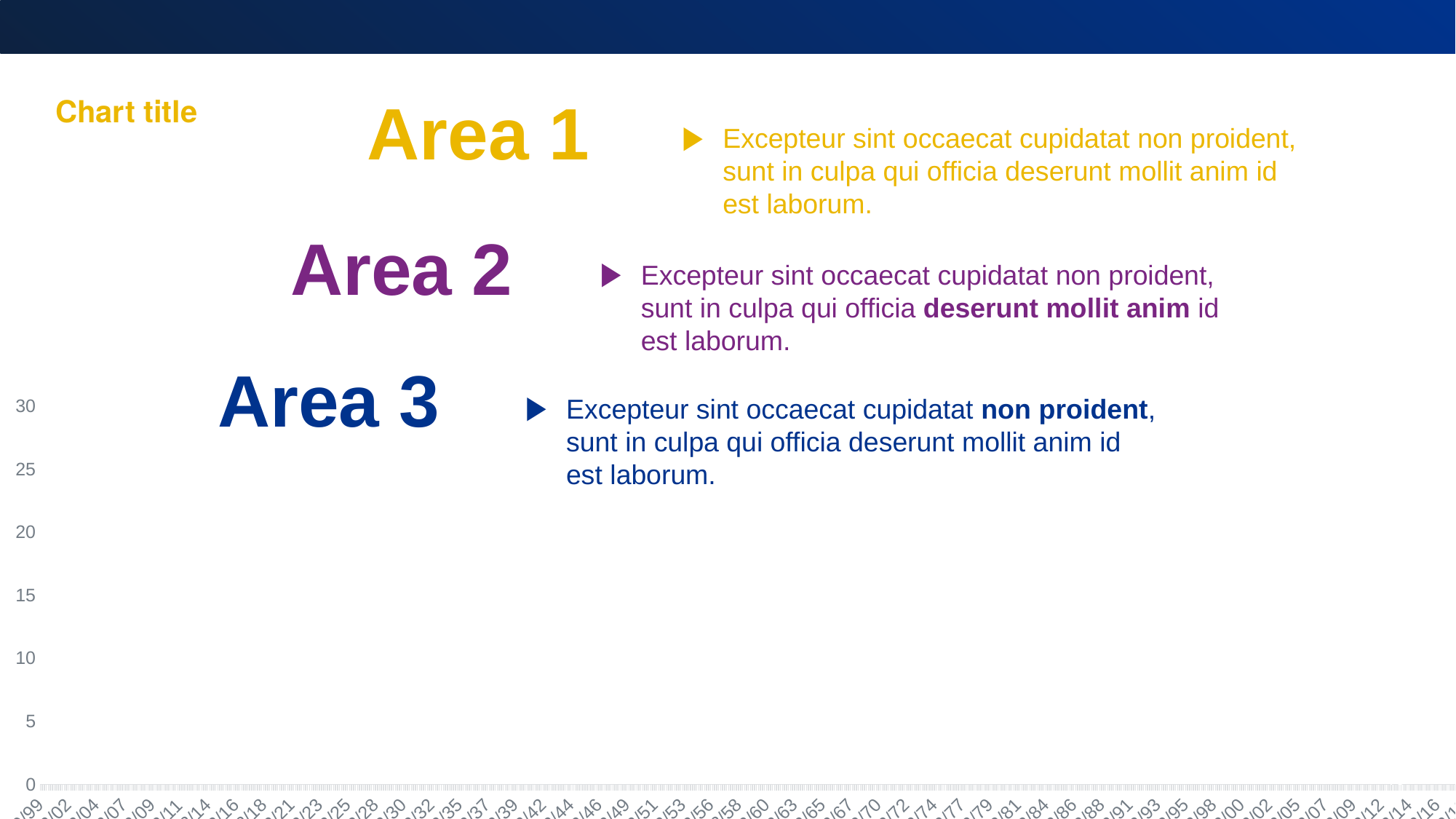

Area 1
Chart title
Excepteur sint occaecat cupidatat non proident, sunt in culpa qui officia deserunt mollit anim id est laborum.
Area 2
Excepteur sint occaecat cupidatat non proident, sunt in culpa qui officia deserunt mollit anim id est laborum.
Area 3
Excepteur sint occaecat cupidatat non proident, sunt in culpa qui officia deserunt mollit anim id est laborum.

### Chart

| Category | Series 1 | Series 2 | Series 3 |
|---|---|---|---|
| 43470 | 16.0 | 12.0 | 4.0 |
| 43471 | 22.0 | 14.0 | 8.0 |
| 43472 | 18.0 | 12.0 | 6.0 |
| 43473 | 20.0 | 19.0 | 12.0 |
| 43474 | 26.0 | 28.0 | 16.0 |
|  | None | None | None |
79